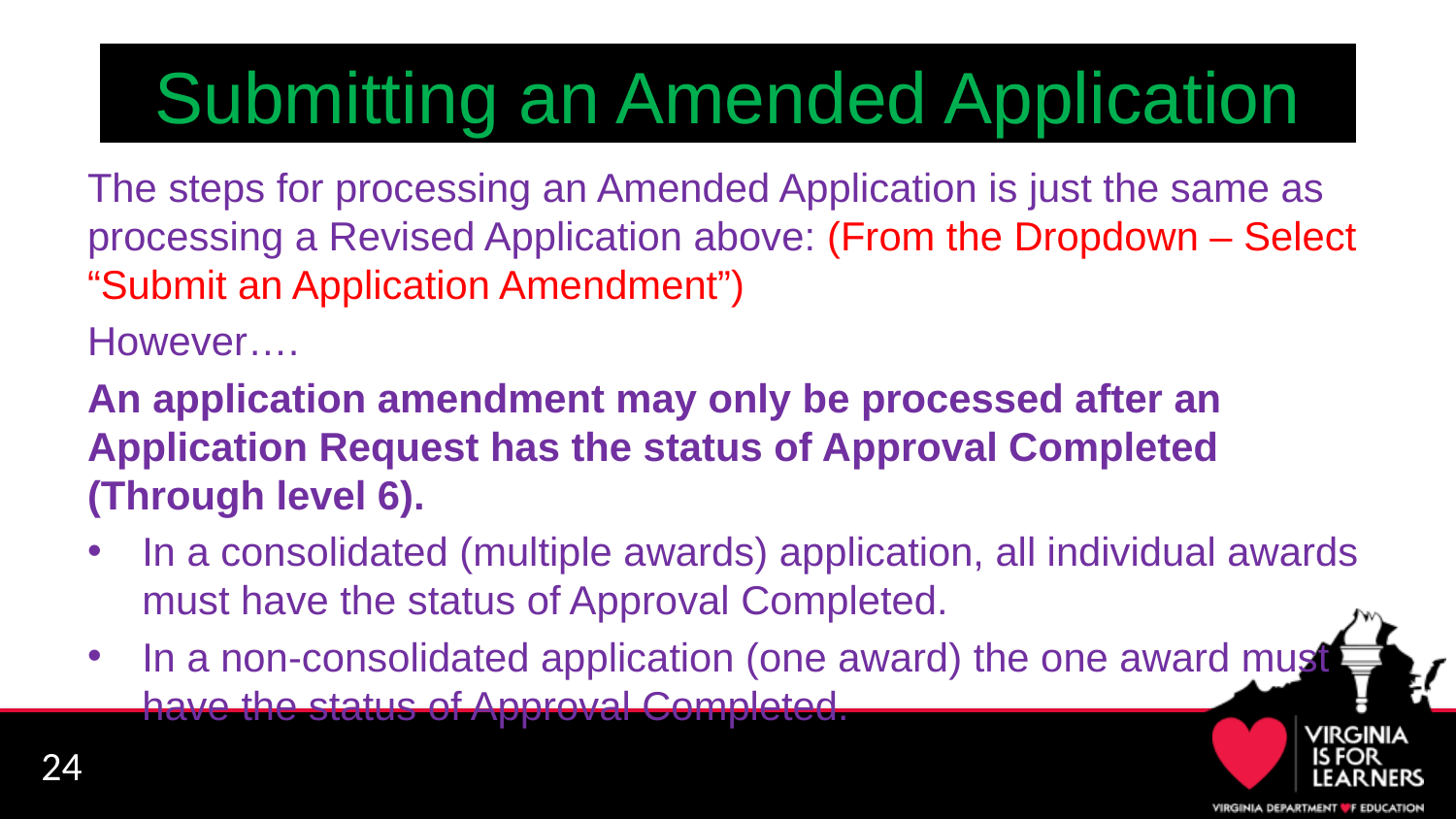

# Submitting an Amended Application
The steps for processing an Amended Application is just the same as processing a Revised Application above: (From the Dropdown – Select “Submit an Application Amendment”)
However….
An application amendment may only be processed after an Application Request has the status of Approval Completed  (Through level 6).
In a consolidated (multiple awards) application, all individual awards must have the status of Approval Completed.
In a non-consolidated application (one award) the one award must have the status of Approval Completed.